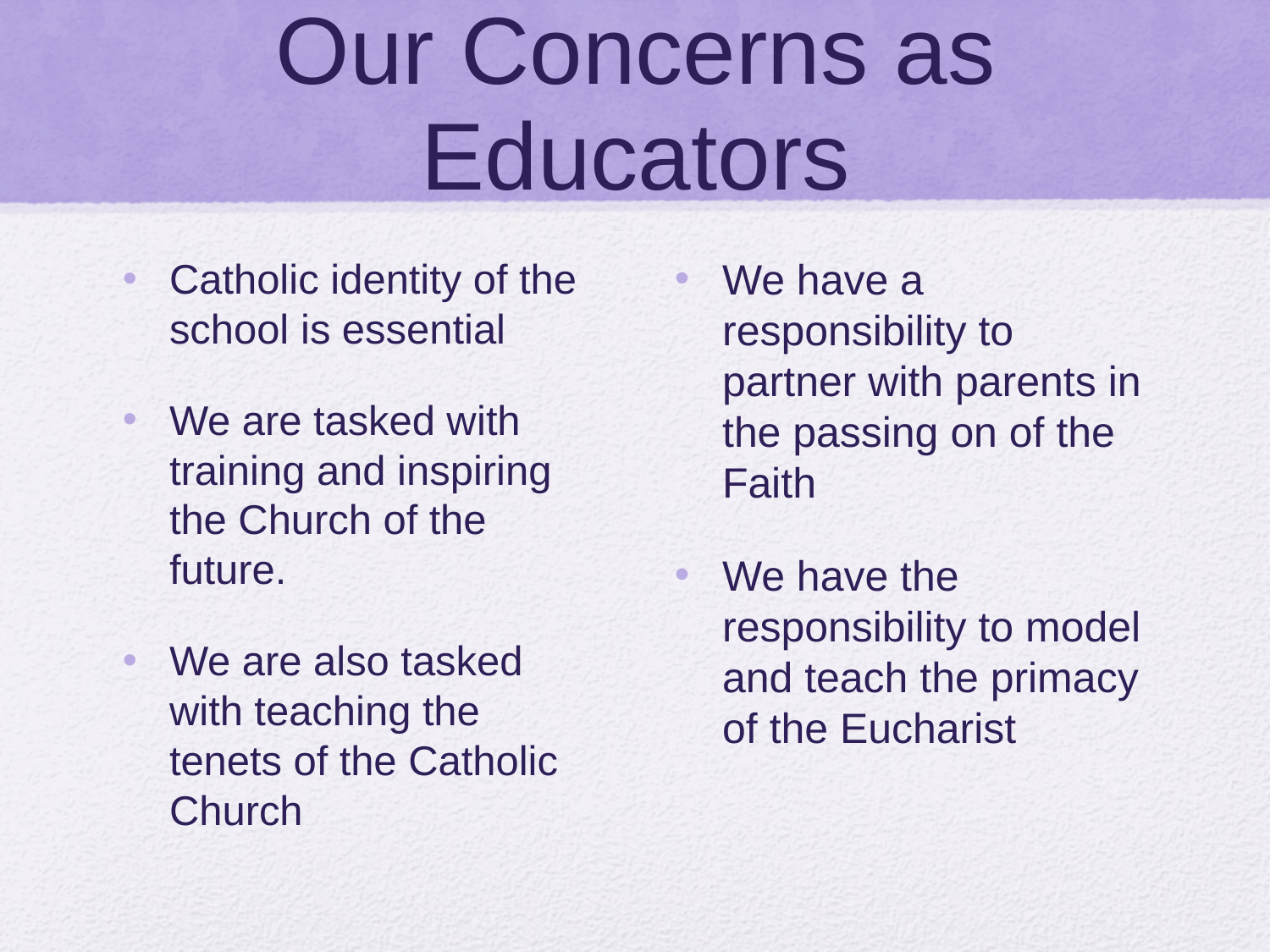

# Our Concerns as Educators
Catholic identity of the school is essential
We are tasked with training and inspiring the Church of the future.
We are also tasked with teaching the tenets of the Catholic Church
We have a responsibility to partner with parents in the passing on of the Faith
We have the responsibility to model and teach the primacy of the Eucharist